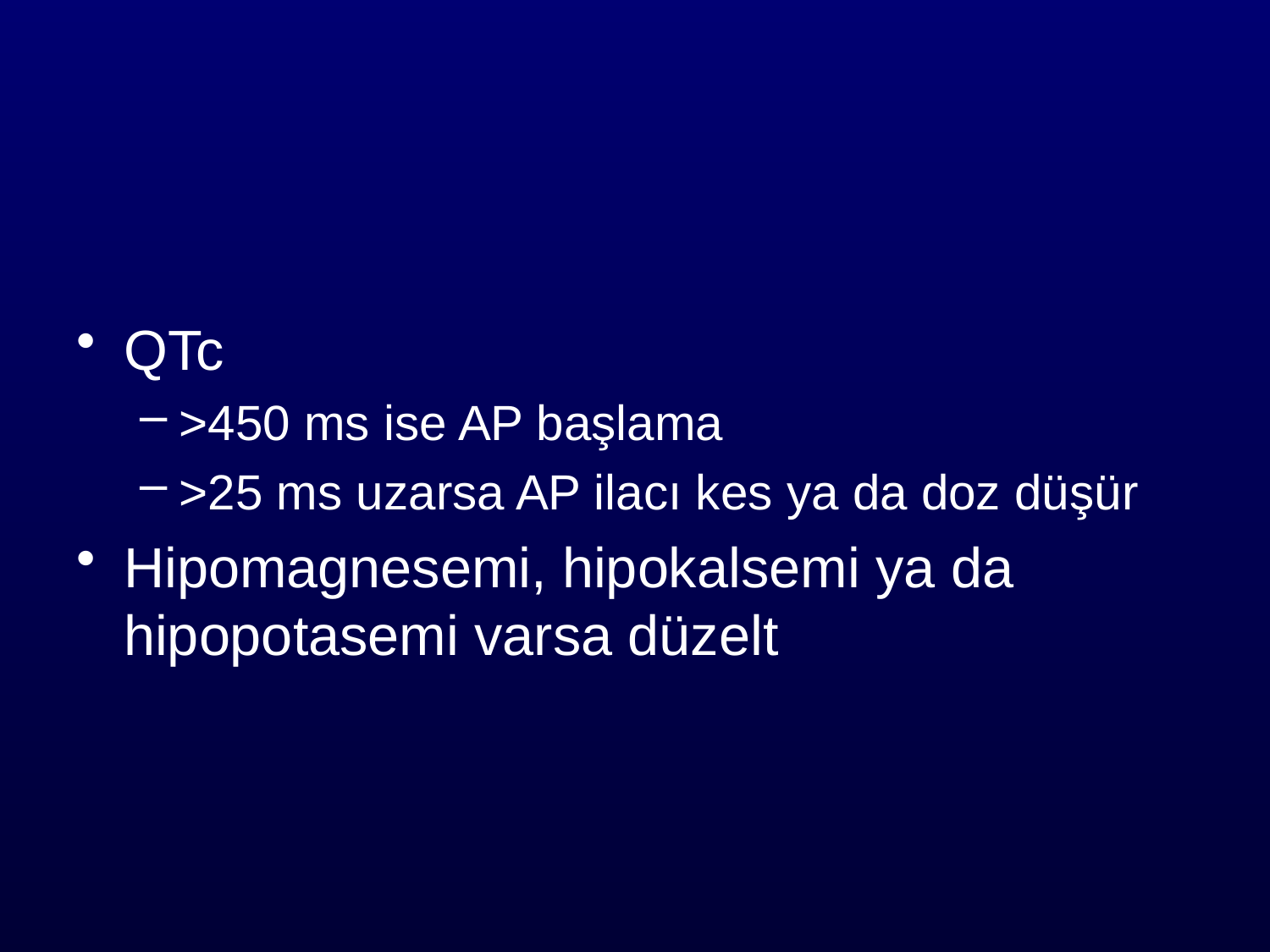

#
QTc
>450 ms ise AP başlama
>25 ms uzarsa AP ilacı kes ya da doz düşür
Hipomagnesemi, hipokalsemi ya da hipopotasemi varsa düzelt